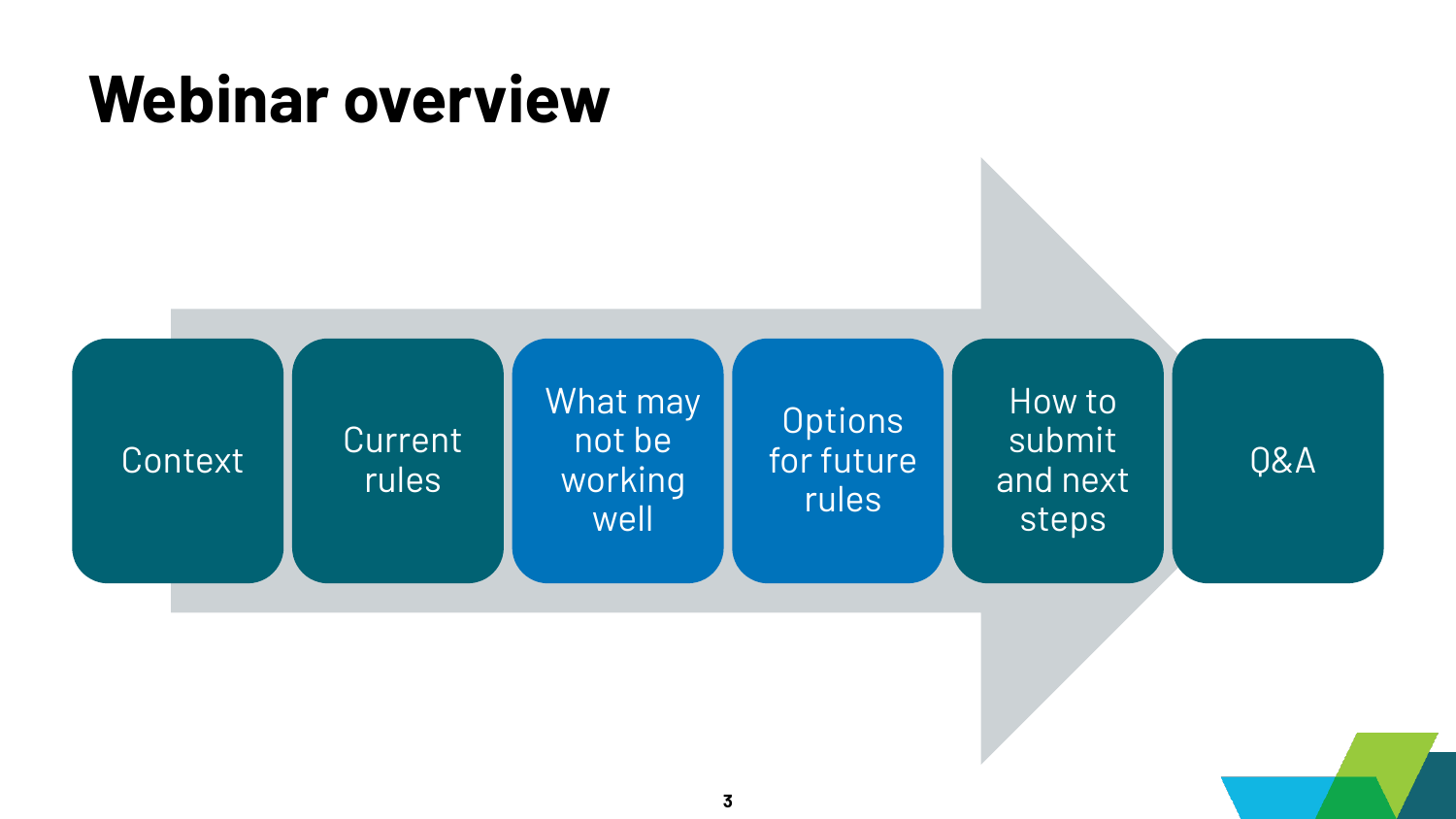

# Webinar overview
Context
Current rules
What may not be working well
Options for future rules
How to submit and next steps
Q&A
3